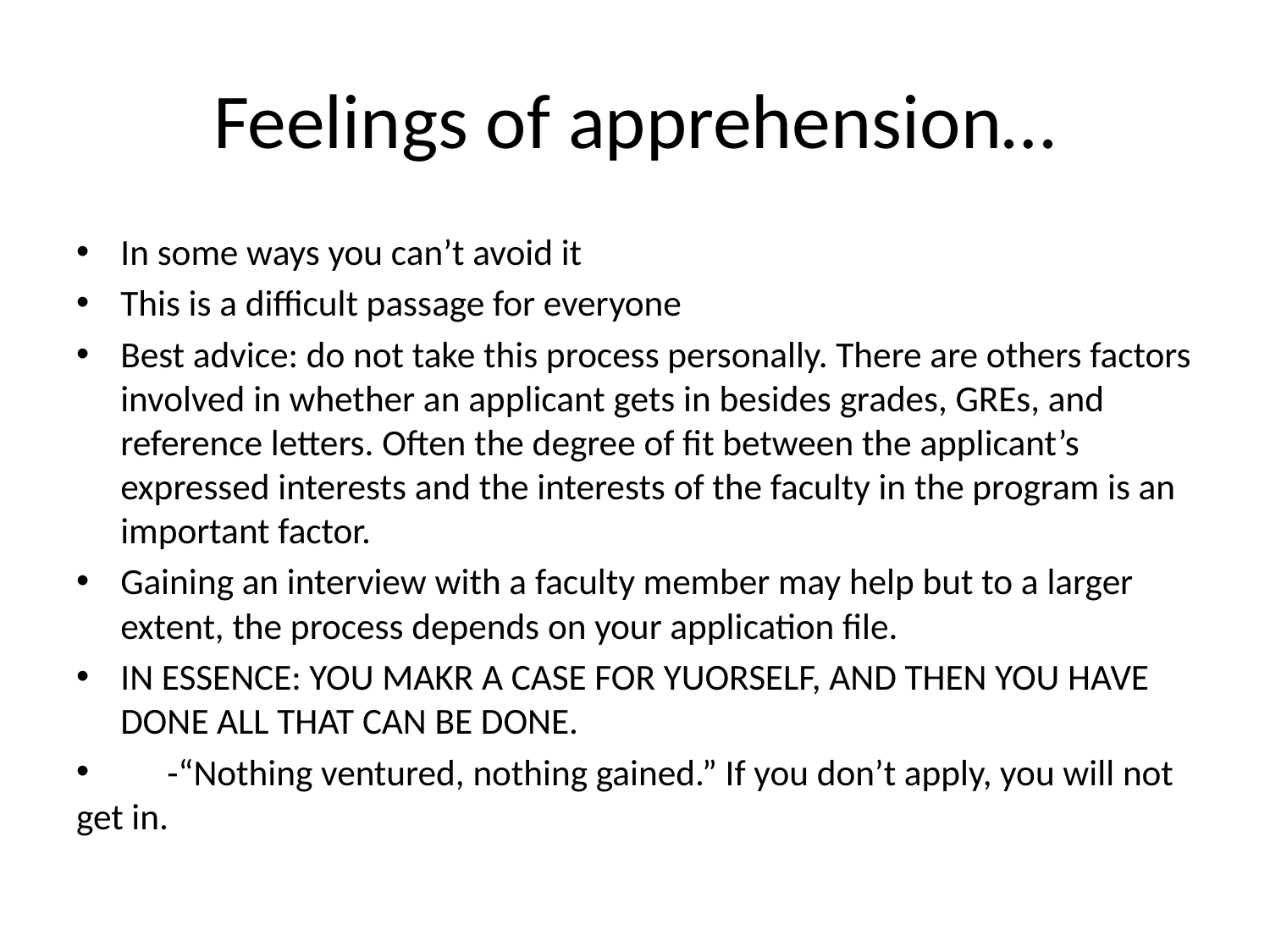

# Feelings of apprehension…
In some ways you can’t avoid it
This is a difficult passage for everyone
Best advice: do not take this process personally. There are others factors involved in whether an applicant gets in besides grades, GREs, and reference letters. Often the degree of fit between the applicant’s expressed interests and the interests of the faculty in the program is an important factor.
Gaining an interview with a faculty member may help but to a larger extent, the process depends on your application file.
IN ESSENCE: YOU MAKR A CASE FOR YUORSELF, AND THEN YOU HAVE DONE ALL THAT CAN BE DONE.
          -“Nothing ventured, nothing gained.” If you don’t apply, you will not get in.